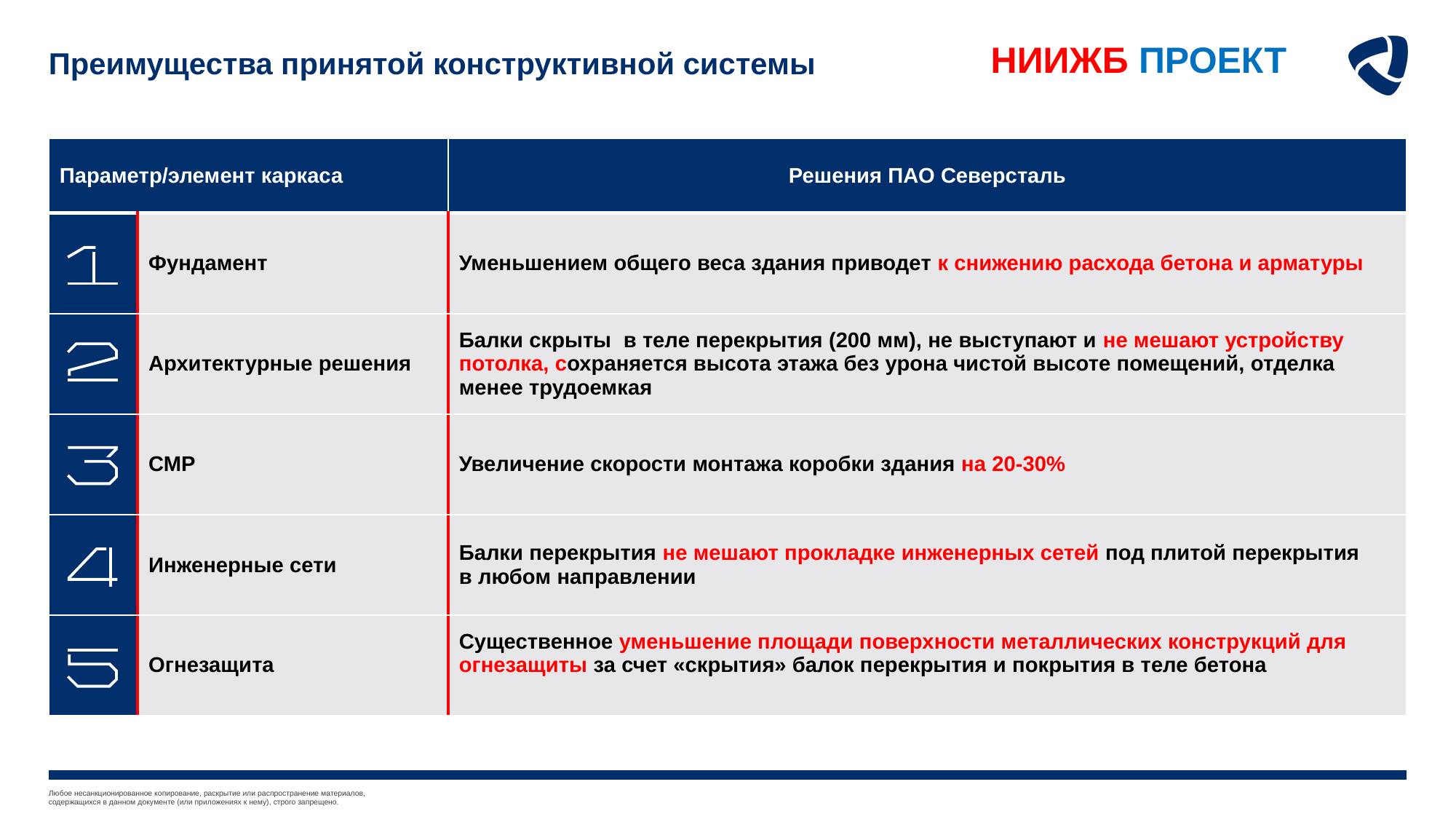

# Преимущества принятой конструктивной системы
| Параметр/элемент каркаса |  | Решения ПАО Северсталь |
| --- | --- | --- |
|  | Фундамент | Уменьшением общего веса здания приводет к снижению расхода бетона и арматуры |
|  | Архитектурные решения | Балки скрыты в теле перекрытия (200 мм), не выступают и не мешают устройству потолка, сохраняется высота этажа без урона чистой высоте помещений, отделка менее трудоемкая |
|  | СМР | Увеличение скорости монтажа коробки здания на 20-30% |
|  | Инженерные сети | Балки перекрытия не мешают прокладке инженерных сетей под плитой перекрытия в любом направлении |
|  | Огнезащита | Существенное уменьшение площади поверхности металлических конструкций для огнезащиты за счет «скрытия» балок перекрытия и покрытия в теле бетона |